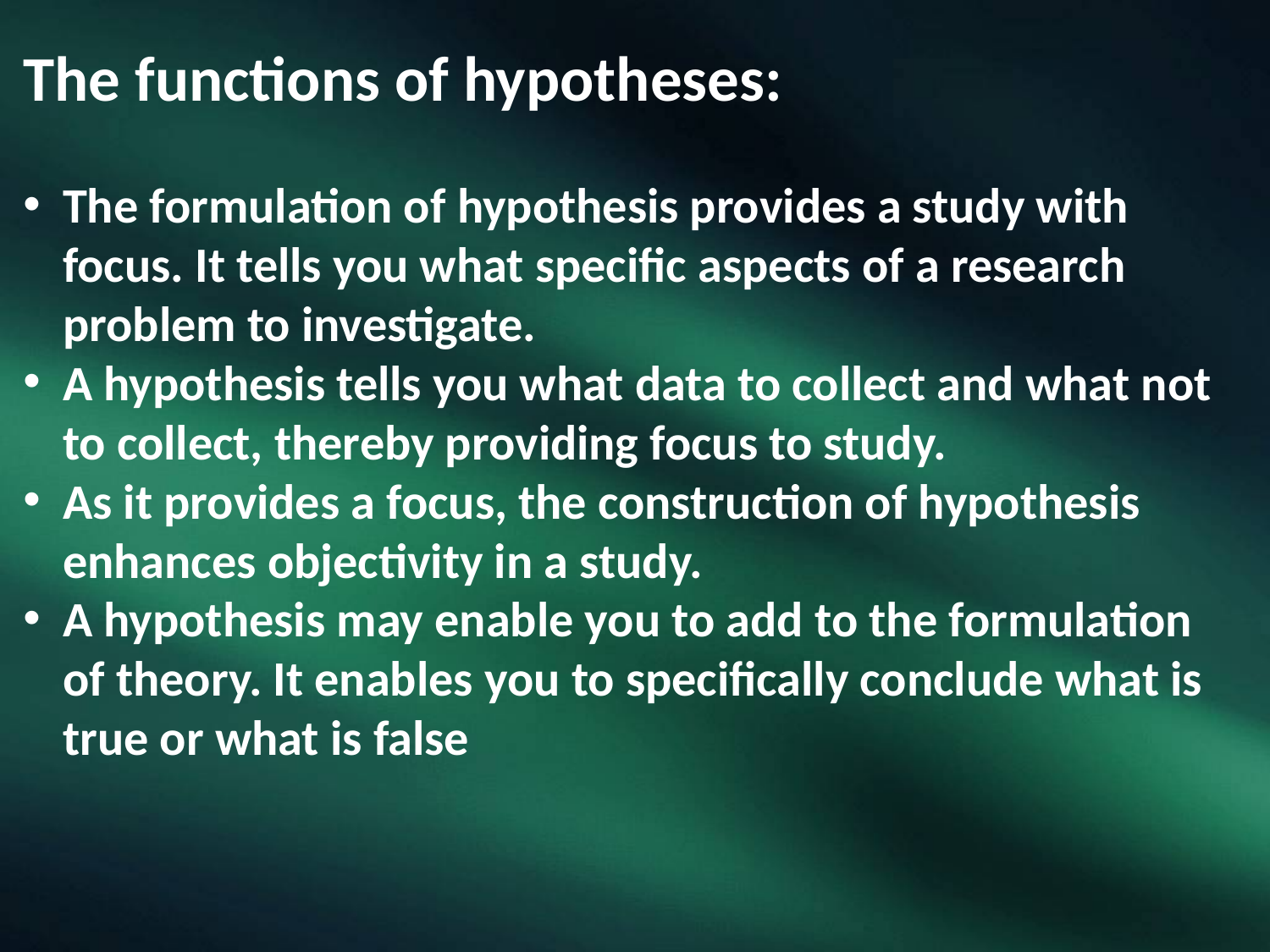

The functions of hypotheses:

The formulation of hypothesis provides a study with focus. It tells you what specific aspects of a research problem to investigate.
A hypothesis tells you what data to collect and what not to collect, thereby providing focus to study.
As it provides a focus, the construction of hypothesis enhances objectivity in a study.
A hypothesis may enable you to add to the formulation of theory. It enables you to specifically conclude what is true or what is false